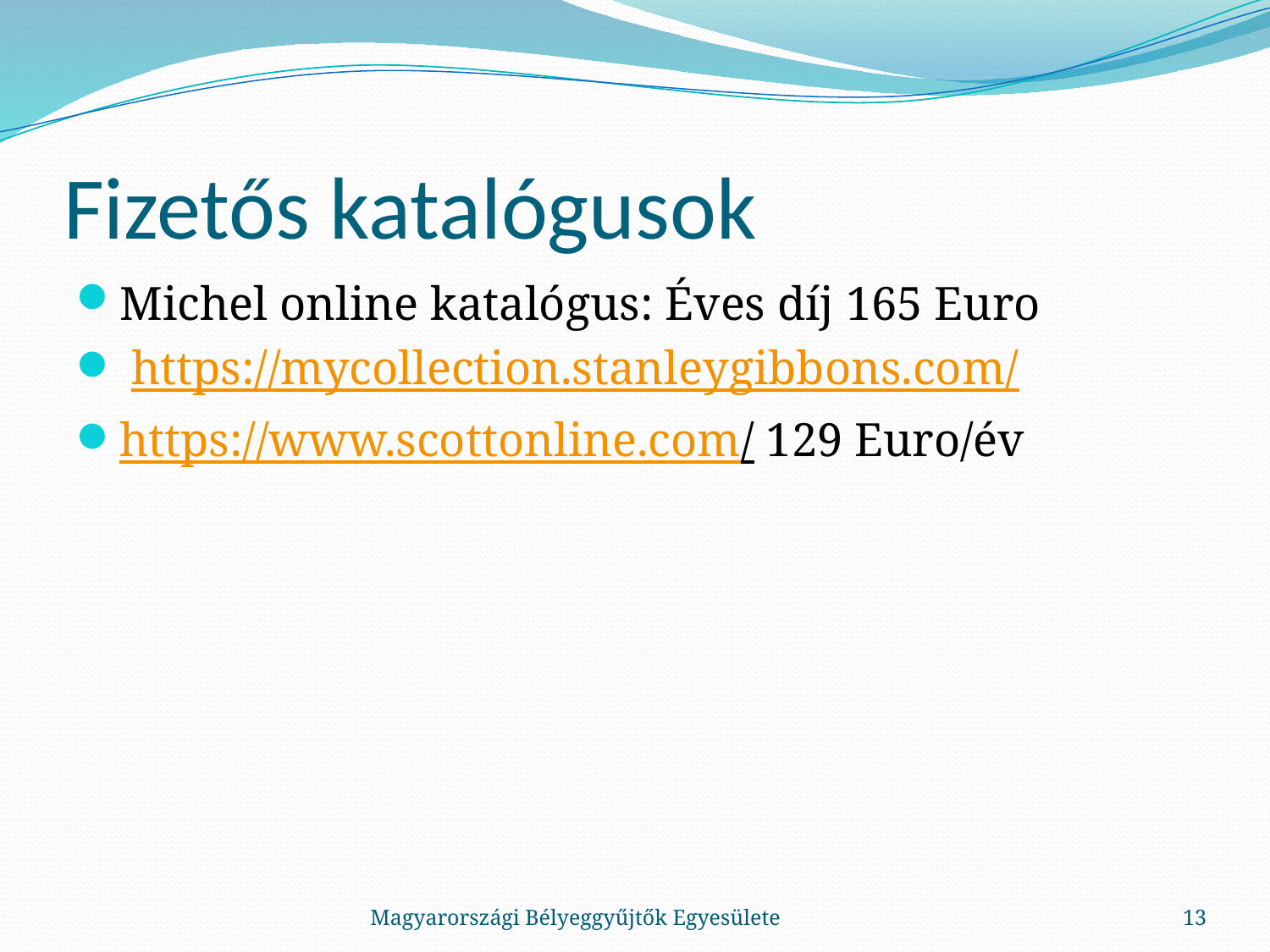

# Fizetős katalógusok
Michel online katalógus: Éves díj 165 Euro
 https://mycollection.stanleygibbons.com/
https://www.scottonline.com/ 129 Euro/év

Magyarországi Bélyeggyűjtők Egyesülete
13